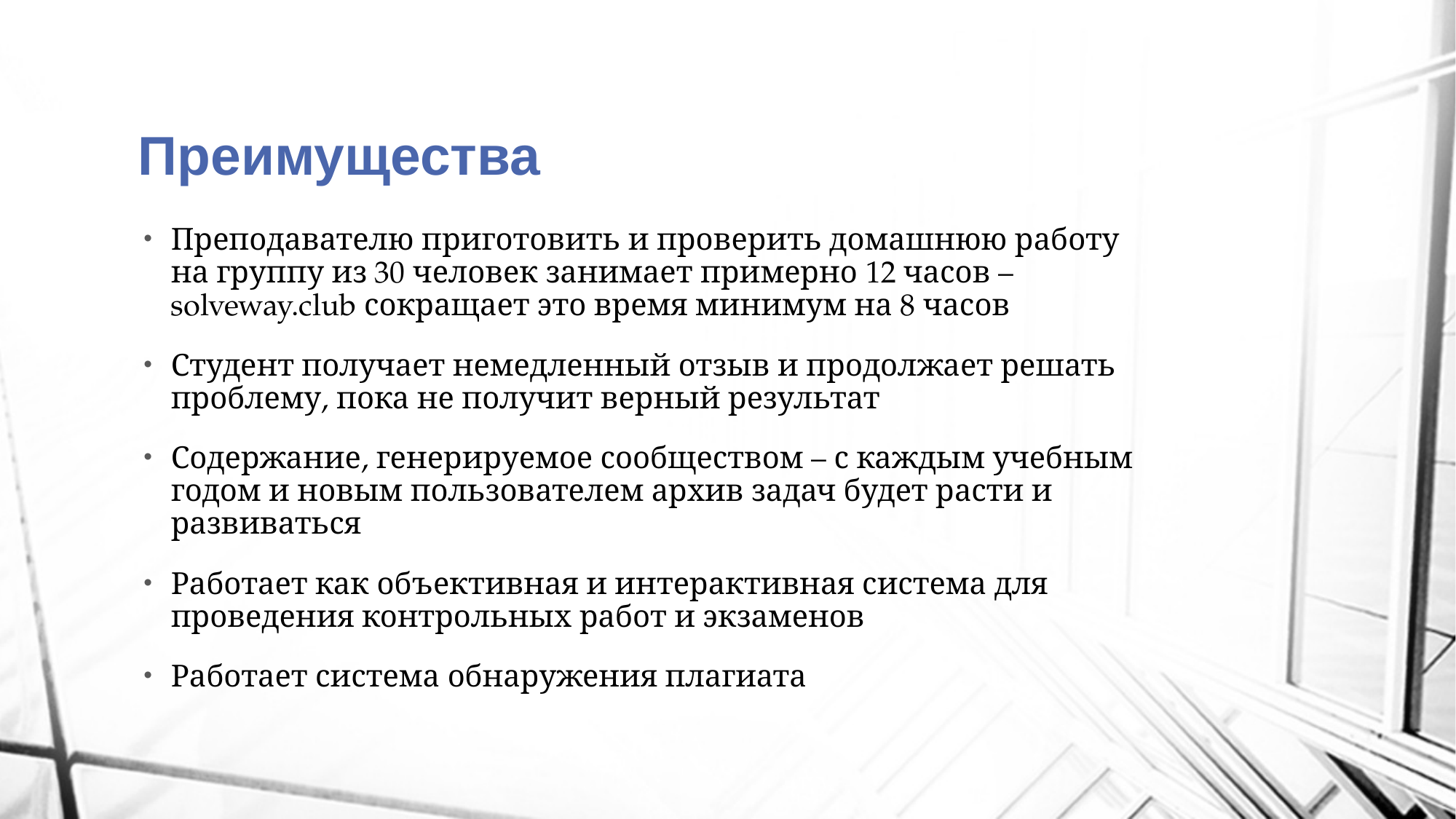

# Преимущества
Преподавателю приготовить и проверить домашнюю работу на группу из 30 человек занимает примерно 12 часов – solveway.club сокращает это время минимум на 8 часов
Студент получает немедленный отзыв и продолжает решать проблему, пока не получит верный результат
Содержание, генерируемое сообществом – с каждым учебным годом и новым пользователем архив задач будет расти и развиваться
Работает как объективная и интерактивная система для проведения контрольных работ и экзаменов
Работает система обнаружения плагиата